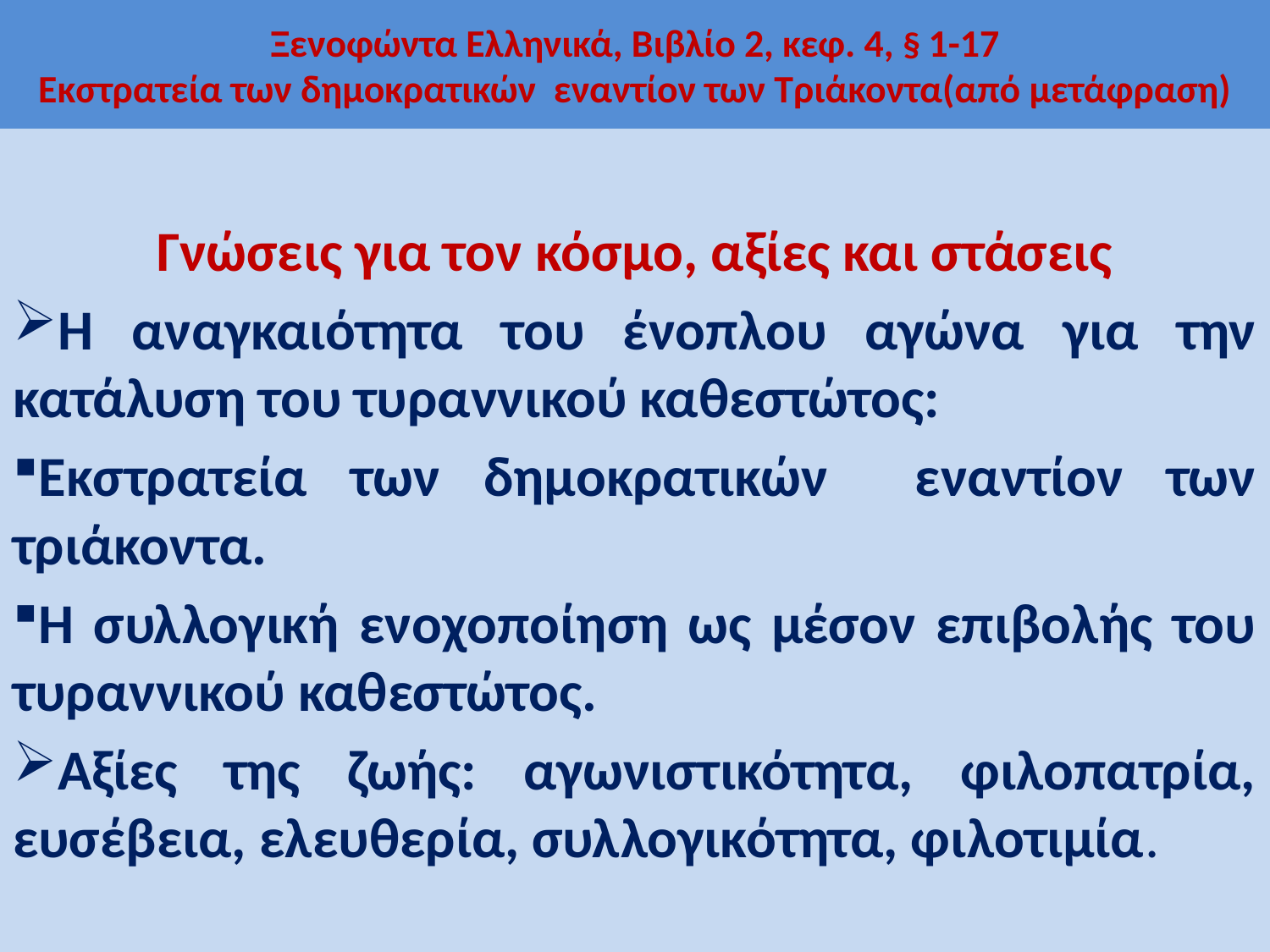

# Ξενοφώντα Ελληνικά, Βιβλίο 2, κεφ. 4, § 1-17 Εκστρατεία των δημοκρατικών  εναντίον των Τριάκοντα(από μετάφραση)

Γνώσεις για τον κόσμο, αξίες και στάσεις
Η αναγκαιότητα του ένοπλου αγώνα για την κατάλυση του τυραννικού καθεστώτος:
Εκστρατεία των δημοκρατικών  εναντίον των τριάκοντα.
Η συλλογική ενοχοποίηση ως μέσον επιβολής του τυραννικού καθεστώτος.
Αξίες της ζωής: αγωνιστικότητα, φιλοπατρία, ευσέβεια, ελευθερία, συλλογικότητα, φιλοτιμία.